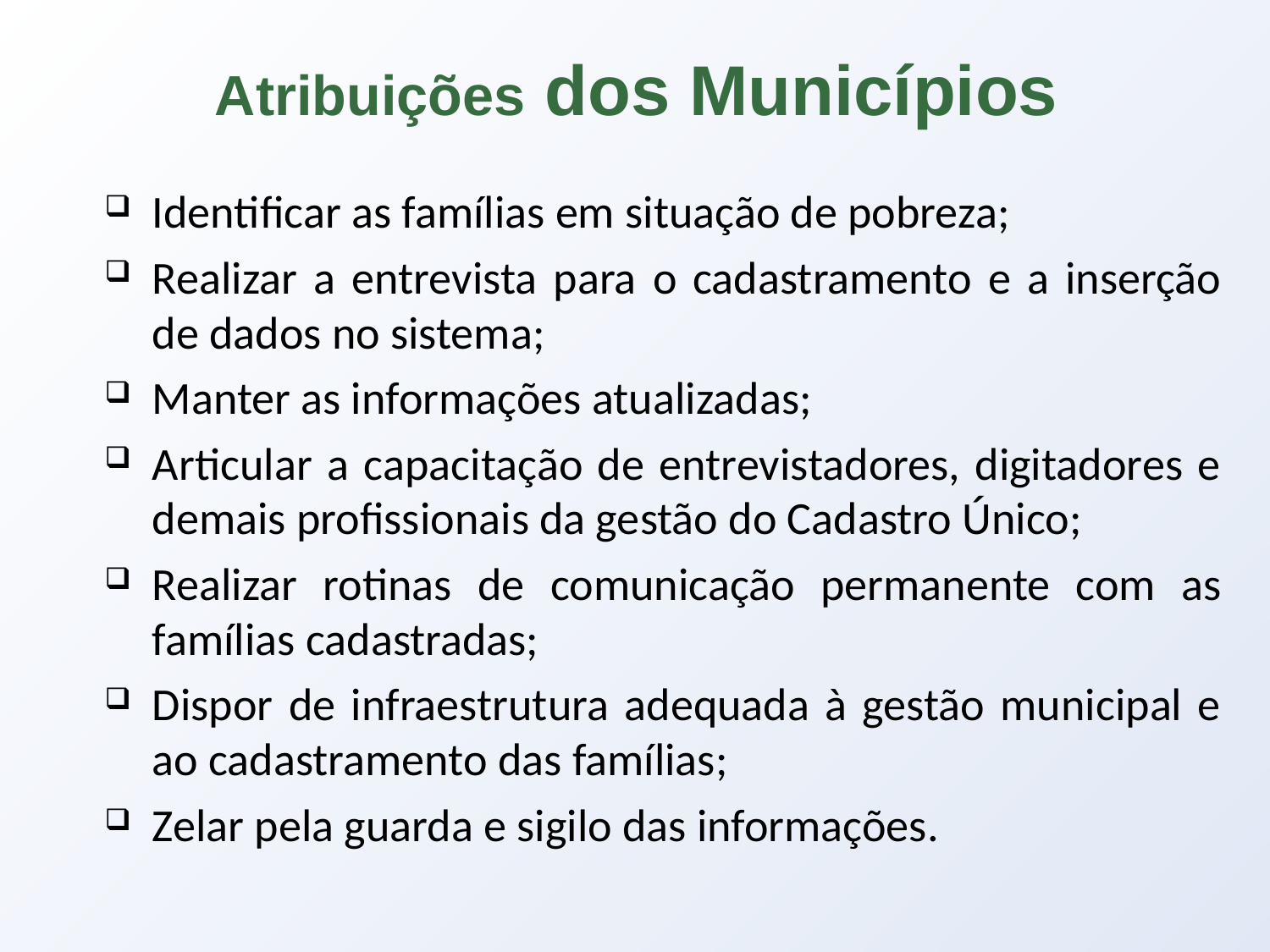

Atribuições dos Municípios
Identificar as famílias em situação de pobreza;
Realizar a entrevista para o cadastramento e a inserção de dados no sistema;
Manter as informações atualizadas;
Articular a capacitação de entrevistadores, digitadores e demais profissionais da gestão do Cadastro Único;
Realizar rotinas de comunicação permanente com as famílias cadastradas;
Dispor de infraestrutura adequada à gestão municipal e ao cadastramento das famílias;
Zelar pela guarda e sigilo das informações.